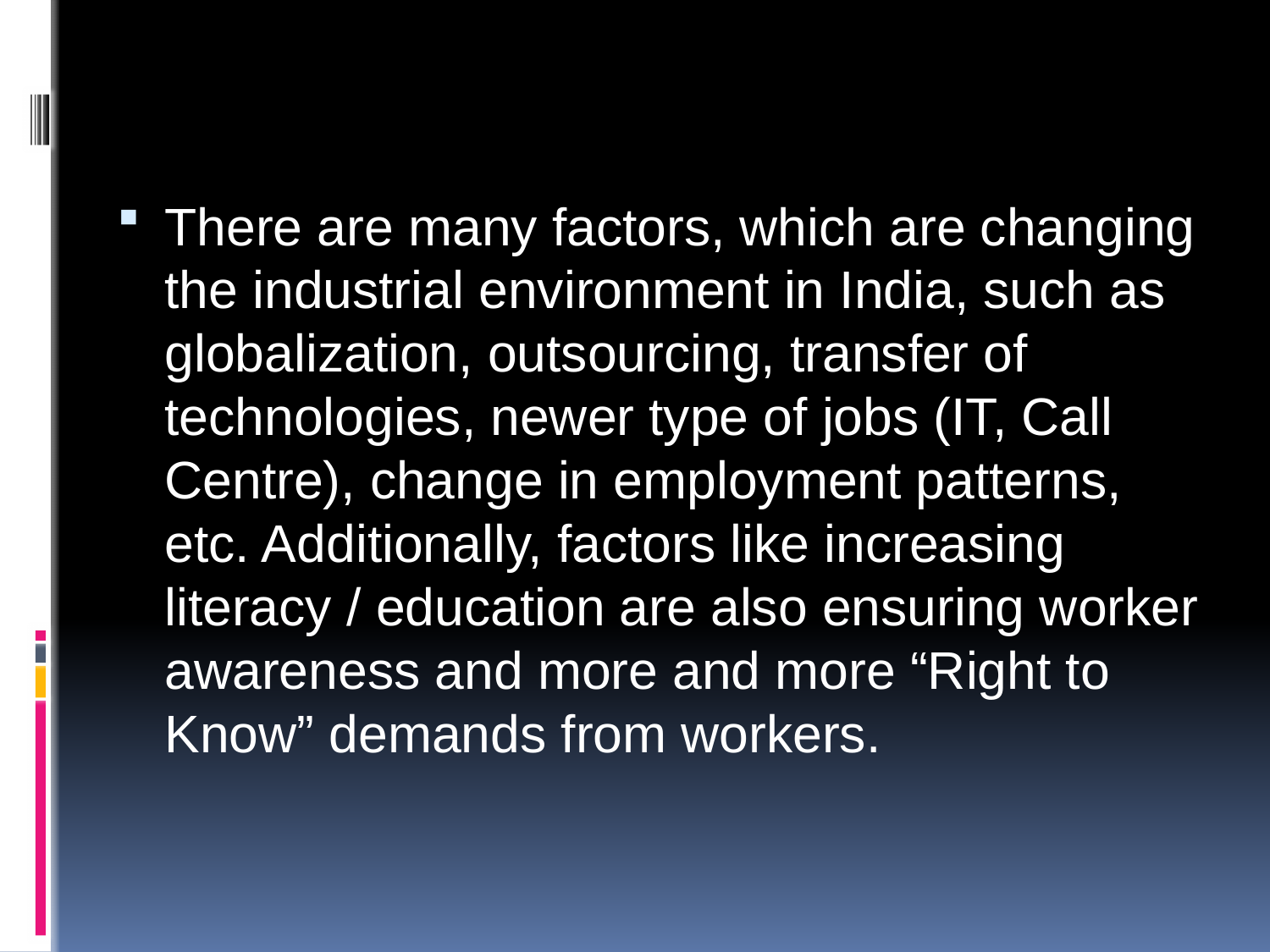

#
There are many factors, which are changing the industrial environment in India, such as globalization, outsourcing, transfer of technologies, newer type of jobs (IT, Call Centre), change in employment patterns, etc. Additionally, factors like increasing literacy / education are also ensuring worker awareness and more and more “Right to Know” demands from workers.